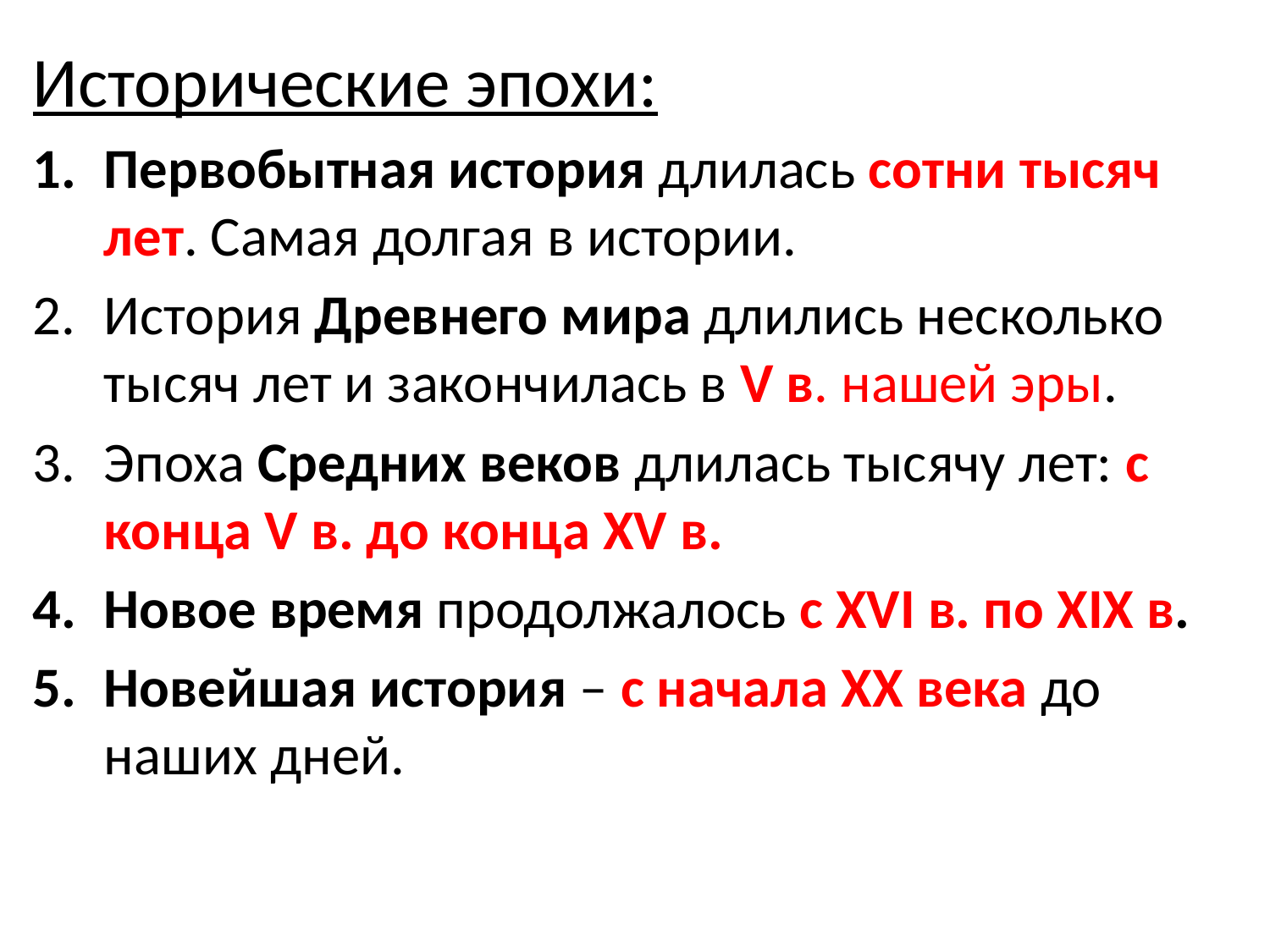

#
Исторические эпохи:
Первобытная история длилась сотни тысяч лет. Самая долгая в истории.
История Древнего мира длились несколько тысяч лет и закончилась в V в. нашей эры.
Эпоха Средних веков длилась тысячу лет: с конца V в. до конца XV в.
Новое время продолжалось с XVI в. по XIX в.
Новейшая история – с начала ХХ века до наших дней.